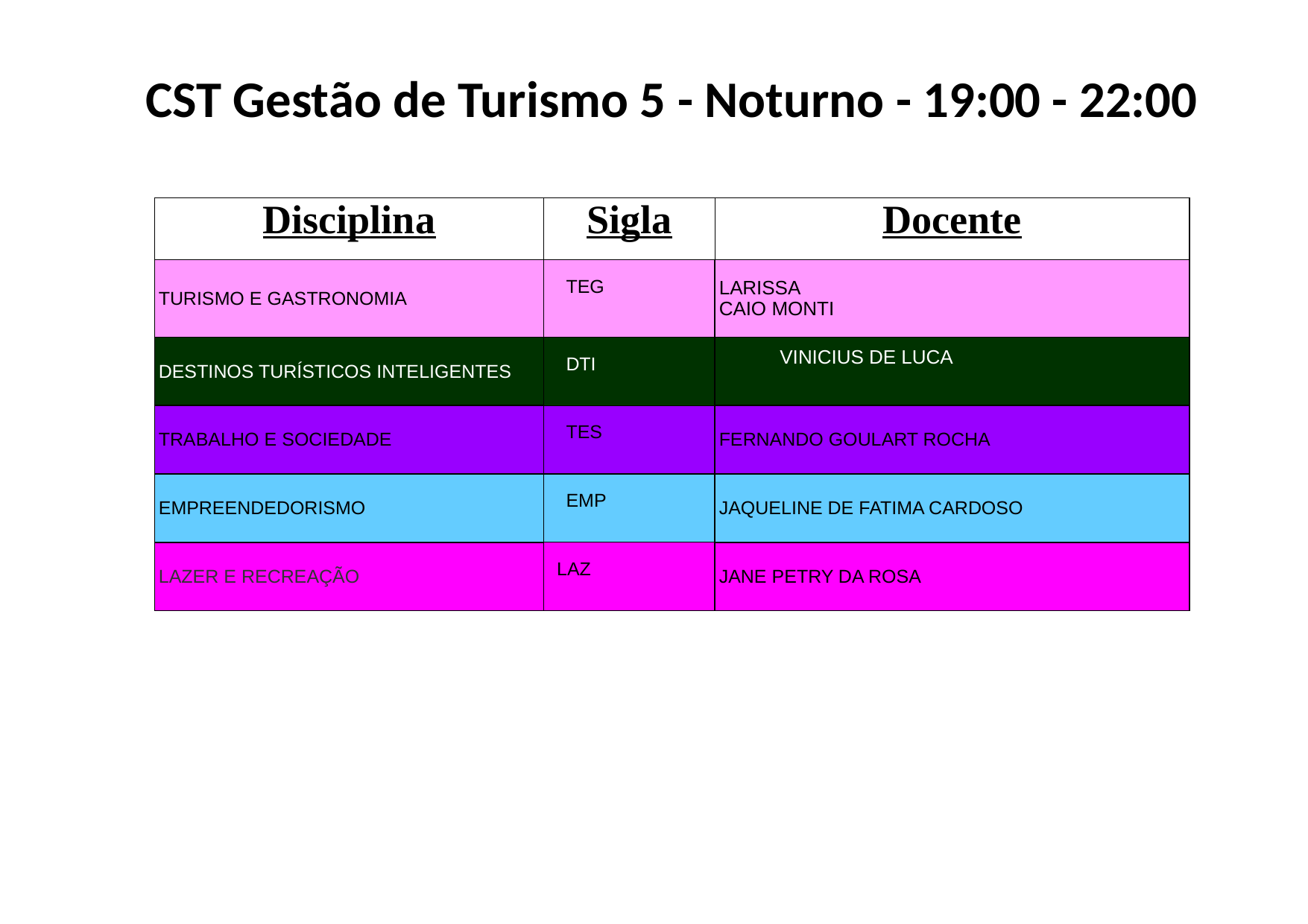

CST Gestão de Turismo 5 - Noturno - 19:00 - 22:00
| Disciplina | Sigla | Docente |
| --- | --- | --- |
| TURISMO E GASTRONOMIA | TEG | LARISSA CAIO MONTI |
| DESTINOS TURÍSTICOS INTELIGENTES | DTI | VINICIUS DE LUCA |
| TRABALHO E SOCIEDADE | TES | FERNANDO GOULART ROCHA |
| EMPREENDEDORISMO | EMP | JAQUELINE DE FATIMA CARDOSO |
| LAZER E RECREAÇÃO | LAZ | JANE PETRY DA ROSA |